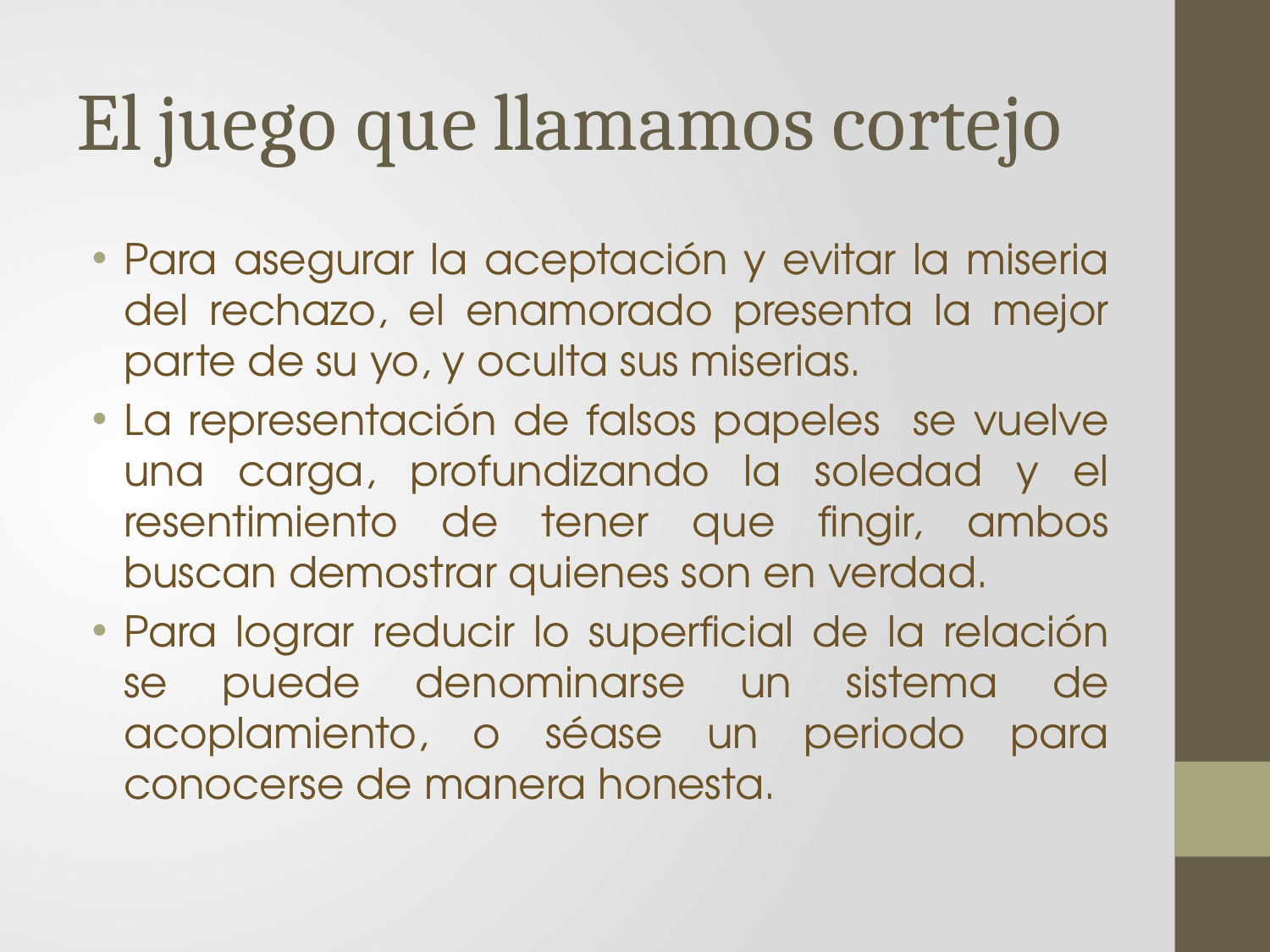

# El juego que llamamos cortejo
Para asegurar la aceptación y evitar la miseria del rechazo, el enamorado presenta la mejor parte de su yo, y oculta sus miserias.
La representación de falsos papeles  se vuelve una carga, profundizando la soledad y el resentimiento de tener que fingir, ambos buscan demostrar quienes son en verdad.
Para lograr reducir lo superficial de la relación se puede denominarse un sistema de acoplamiento, o séase un periodo para conocerse de manera honesta.